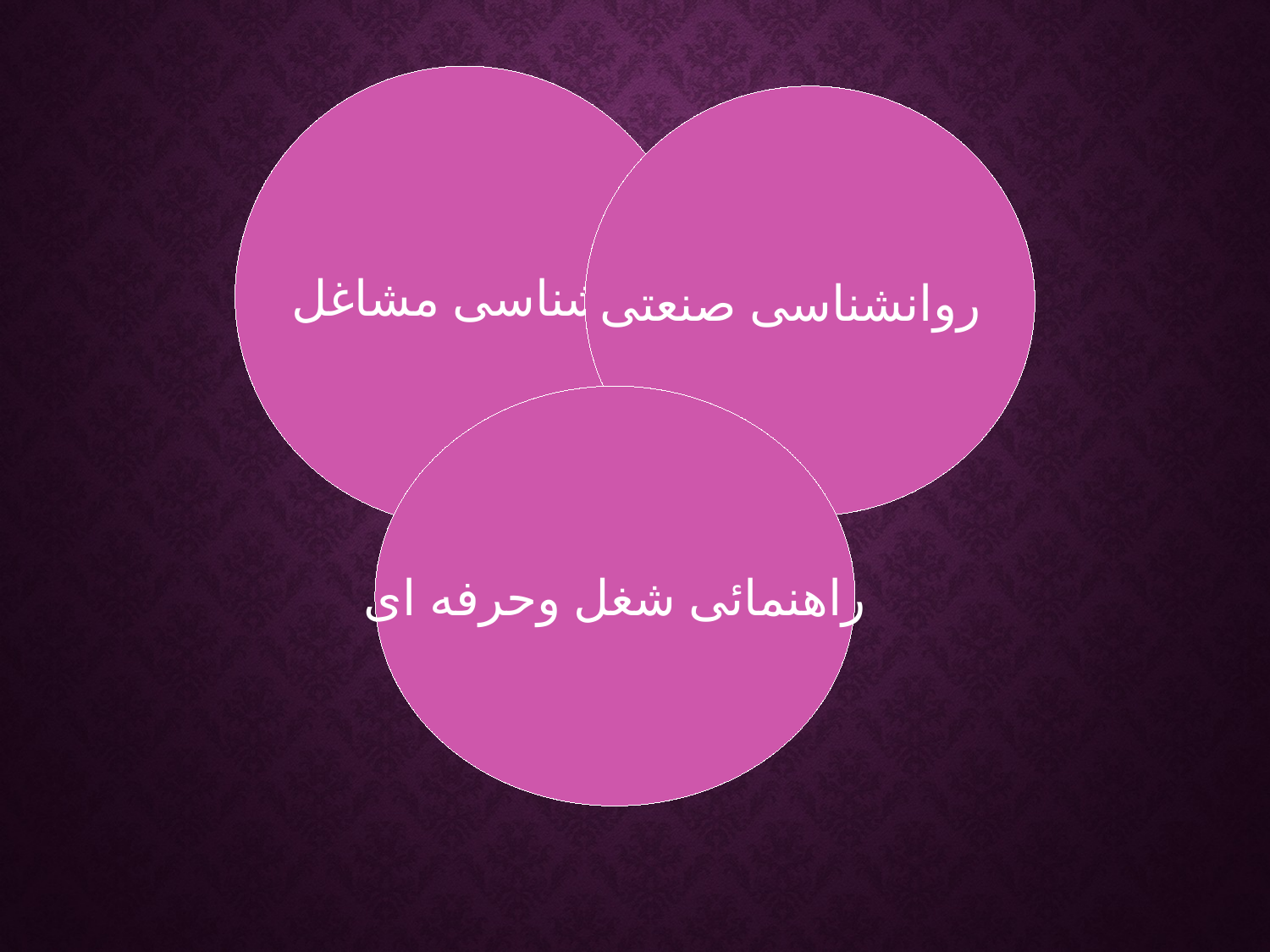

جامعه شناسی مشاغل
              روانشناسی صنعتی
راهنمائی شغل وحرفه ای